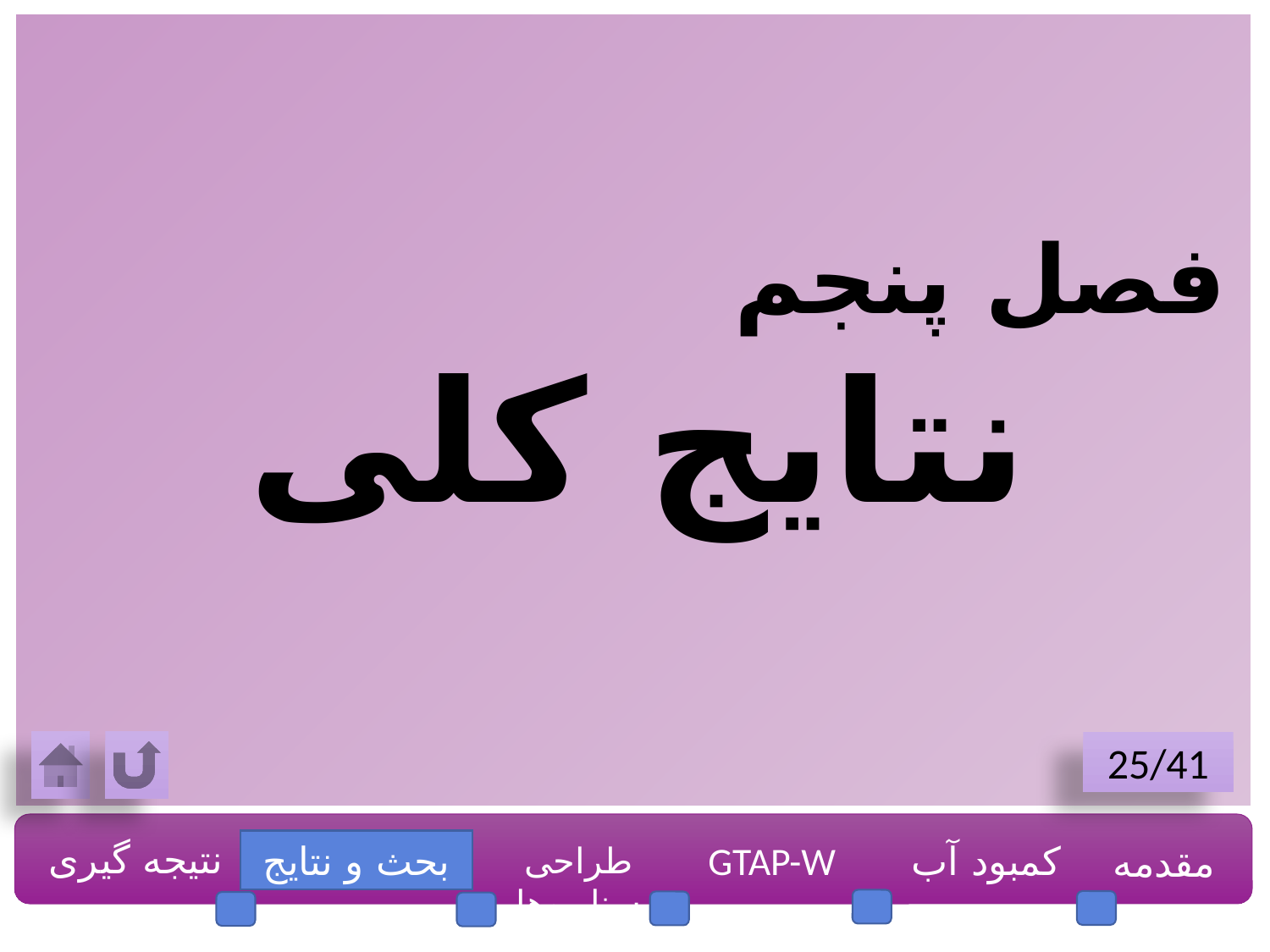

فصل پنجم
نتایج کلی

25/41

نتیجه گیری
بحث و نتایج
GTAP-W
کمبود آب
مقدمه
طراحی سناریوها